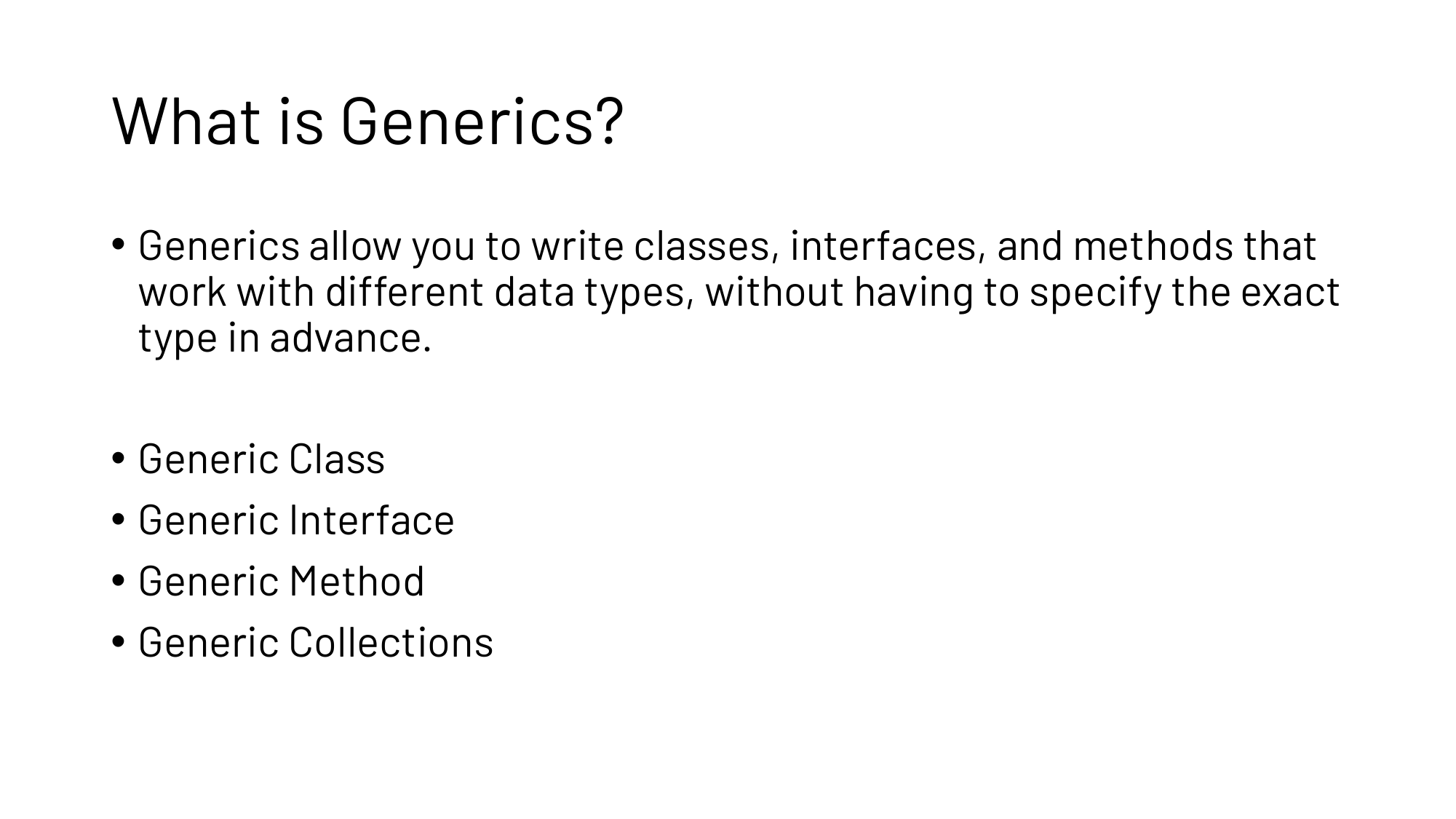

# What is Generics?
Generics allow you to write classes, interfaces, and methods that work with different data types, without having to specify the exact type in advance.

Generic Class
Generic Interface
Generic Method
Generic Collections